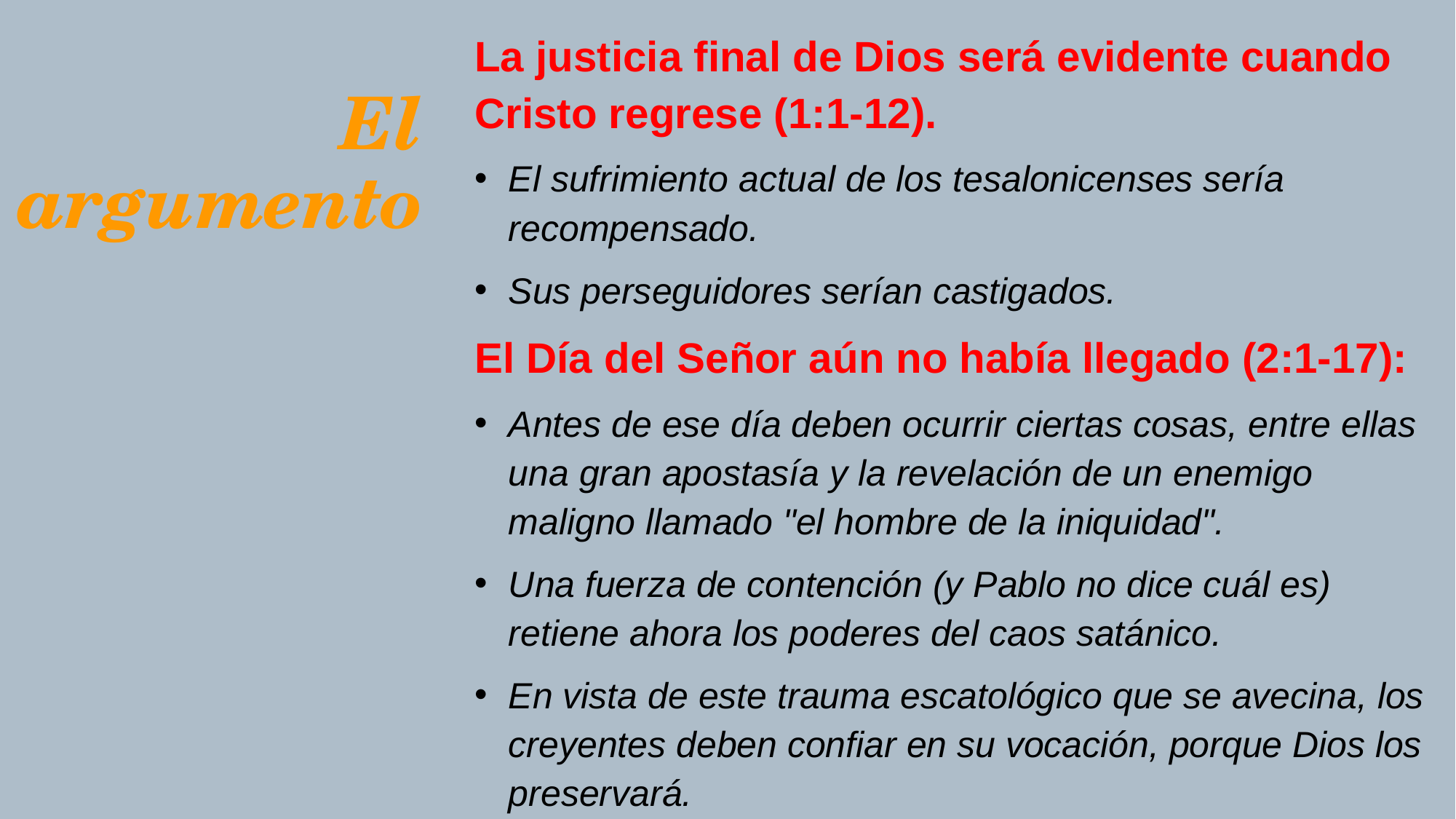

La justicia final de Dios será evidente cuando Cristo regrese (1:1-12).
El sufrimiento actual de los tesalonicenses sería recompensado.
Sus perseguidores serían castigados.
El Día del Señor aún no había llegado (2:1-17):
Antes de ese día deben ocurrir ciertas cosas, entre ellas una gran apostasía y la revelación de un enemigo maligno llamado "el hombre de la iniquidad".
Una fuerza de contención (y Pablo no dice cuál es) retiene ahora los poderes del caos satánico.
En vista de este trauma escatológico que se avecina, los creyentes deben confiar en su vocación, porque Dios los preservará.
# El argumento